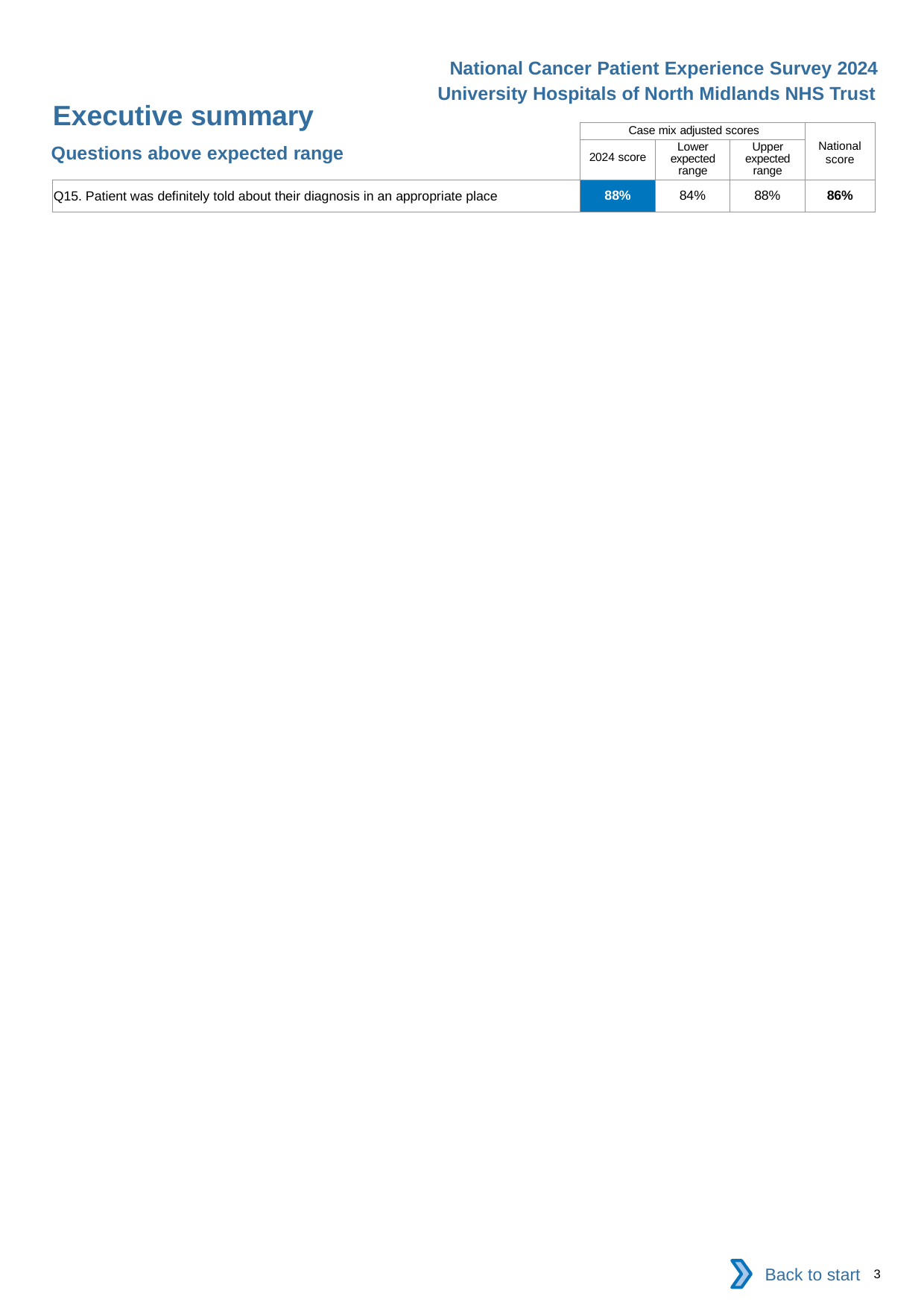

National Cancer Patient Experience Survey 2024
University Hospitals of North Midlands NHS Trust
Executive summary
|  | Case mix adjusted scores |  |  | National score |
| --- | --- | --- | --- | --- |
|  | 2024 score | Lower expected range | Upper expected range |  |
| Q15. Patient was definitely told about their diagnosis in an appropriate place | 88% | 84% | 88% | 86% |
Questions above expected range
Back to start

3